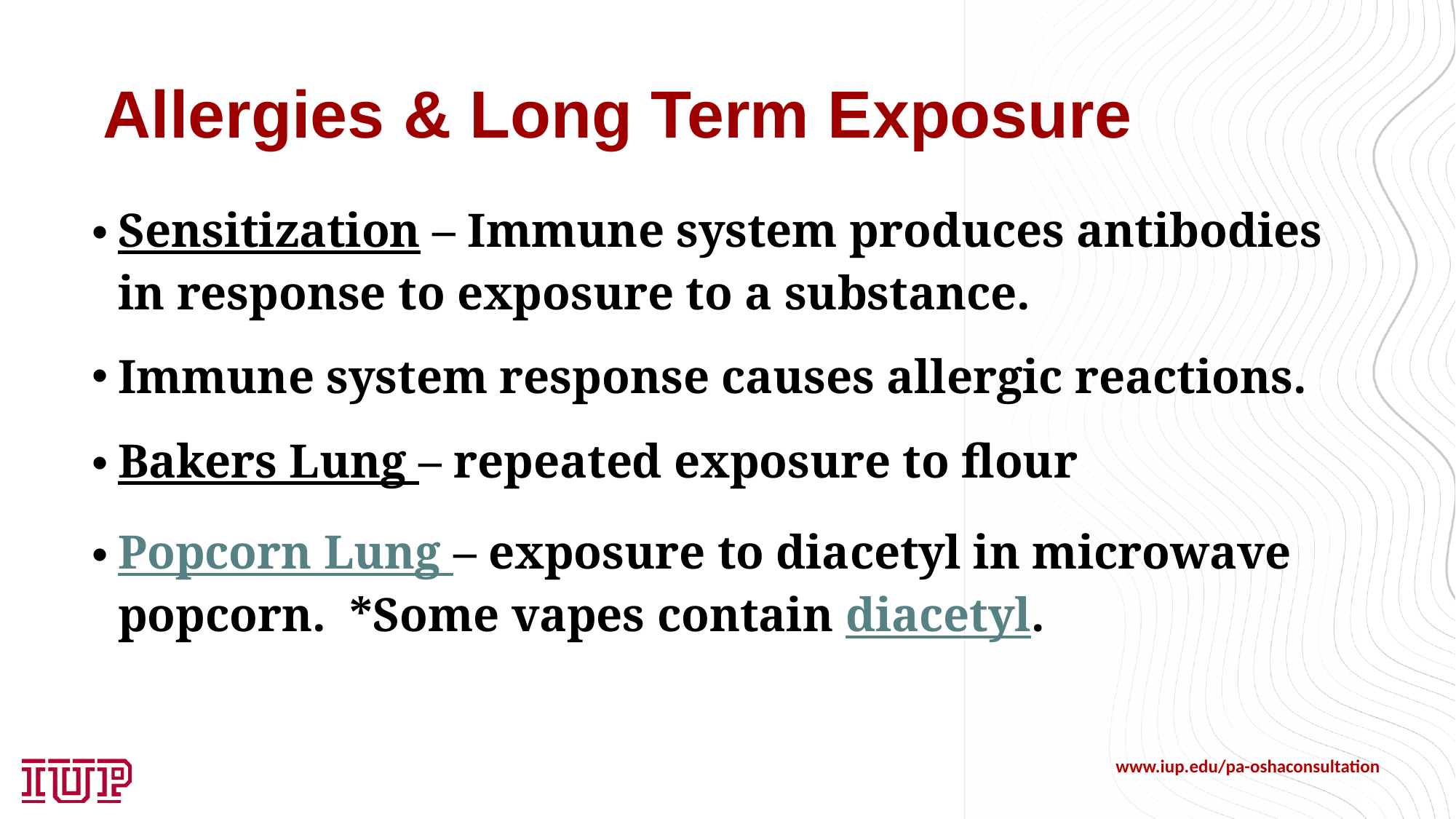

# Allergies & Long Term Exposure
Sensitization – Immune system produces antibodies in response to exposure to a substance.
Immune system response causes allergic reactions.
Bakers Lung – repeated exposure to flour
Popcorn Lung – exposure to diacetyl in microwave popcorn.  *Some vapes contain diacetyl.

www.iup.edu/pa-oshaconsultation